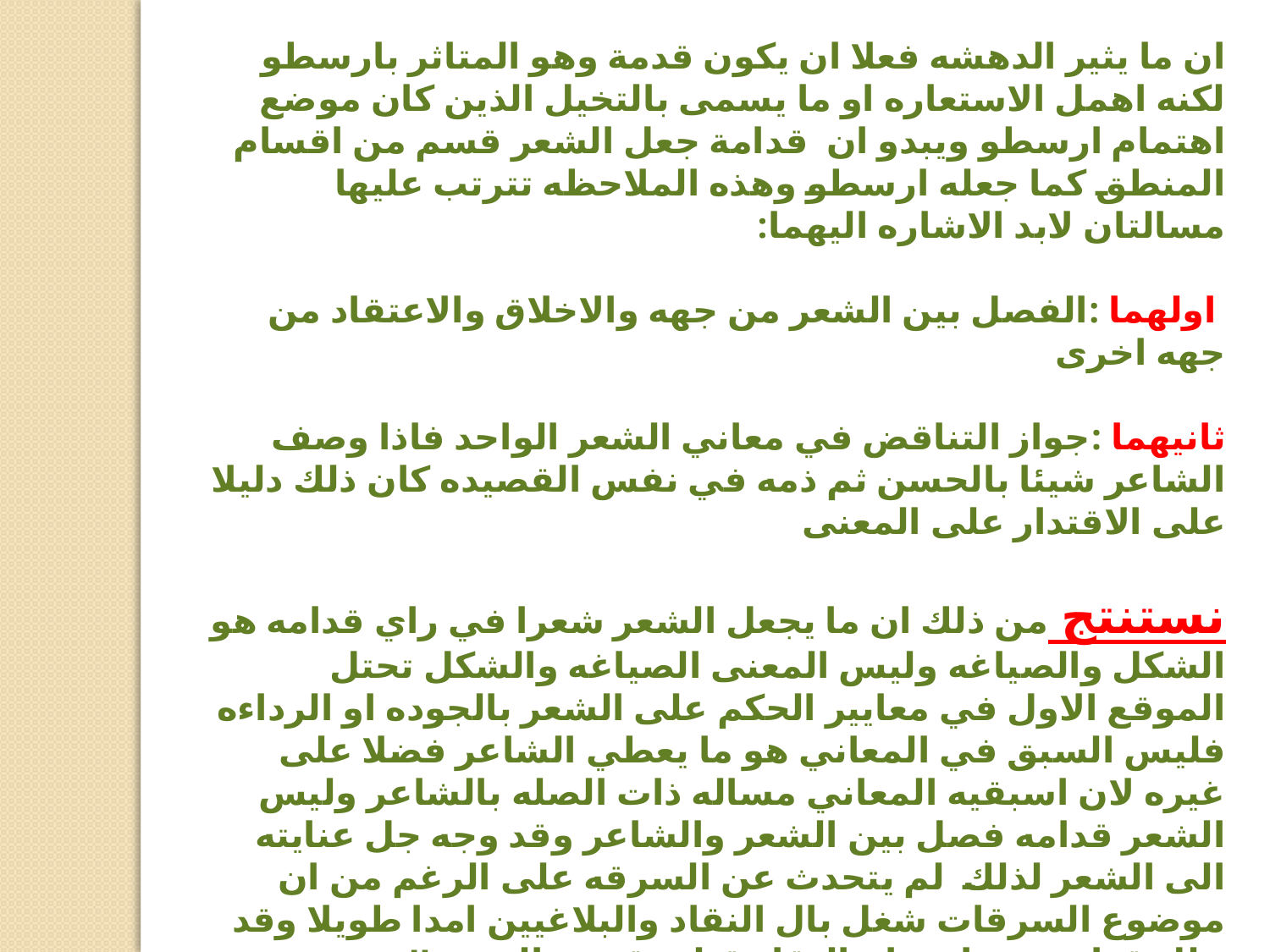

ان ما يثير الدهشه فعلا ان يكون قدمة وهو المتاثر بارسطو لكنه اهمل الاستعاره او ما يسمى بالتخيل الذين كان موضع اهتمام ارسطو ويبدو ان  قدامة جعل الشعر قسم من اقسام المنطق كما جعله ارسطو وهذه الملاحظه تترتب عليها مسالتان لابد الاشاره اليهما:

 اولهما :الفصل بين الشعر من جهه والاخلاق والاعتقاد من جهه اخرى

ثانيهما :جواز التناقض في معاني الشعر الواحد فاذا وصف الشاعر شيئا بالحسن ثم ذمه في نفس القصيده كان ذلك دليلا على الاقتدار على المعنى

نستنتج من ذلك ان ما يجعل الشعر شعرا في راي قدامه هو الشكل والصياغه وليس المعنى الصياغه والشكل تحتل الموقع الاول في معايير الحكم على الشعر بالجوده او الرداءه فليس السبق في المعاني هو ما يعطي الشاعر فضلا على غيره لان اسبقيه المعاني مساله ذات الصله بالشاعر وليس الشعر قدامه فصل بين الشعر والشاعر وقد وجه جل عنايته الى الشعر لذلك  لم يتحدث عن السرقه على الرغم من ان موضوع السرقات شغل بال النقاد والبلاغيين امدا طويلا وقد علل قدامة سر اهتمام النقاد قبله بقضية السبق الى المعاني بانه اهتمام بالشاعر لا الشعر